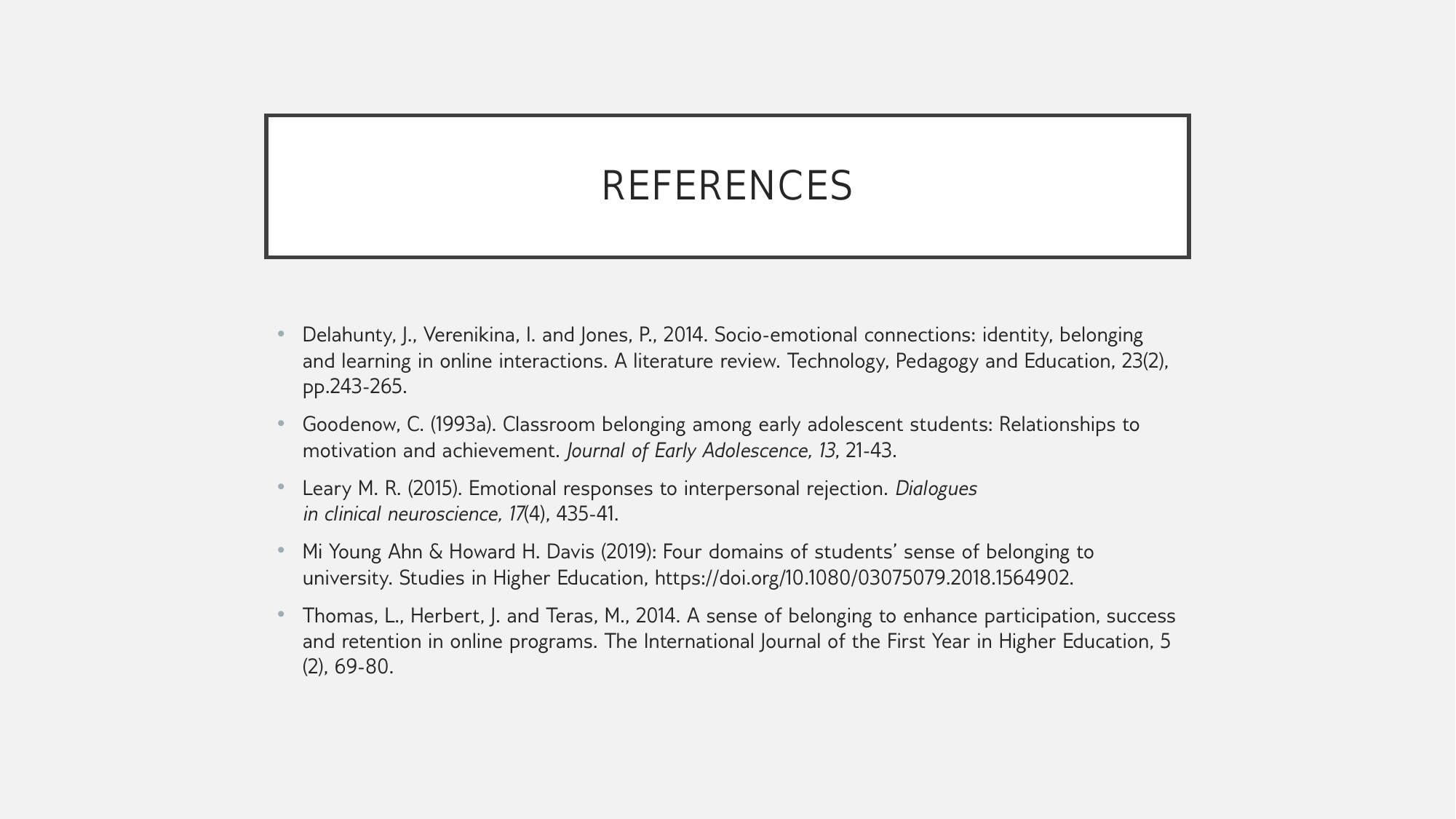

# References
Delahunty, J., Verenikina, I. and Jones, P., 2014. Socio-emotional connections: identity, belonging and learning in online interactions. A literature review. Technology, Pedagogy and Education, 23(2), pp.243-265.
Goodenow, C. (1993a). Classroom belonging among early adolescent students: Relationships to motivation and achievement. Journal of Early Adolescence, 13, 21-43.
Leary M. R. (2015). Emotional responses to interpersonal rejection. Dialogues in clinical neuroscience, 17(4), 435-41.
Mi Young Ahn & Howard H. Davis (2019): Four domains of students’ sense of belonging to university. Studies in Higher Education, https://doi.org/10.1080/03075079.2018.1564902.
Thomas, L., Herbert, J. and Teras, M., 2014. A sense of belonging to enhance participation, success and retention in online programs. The International Journal of the First Year in Higher Education, 5 (2), 69-80.